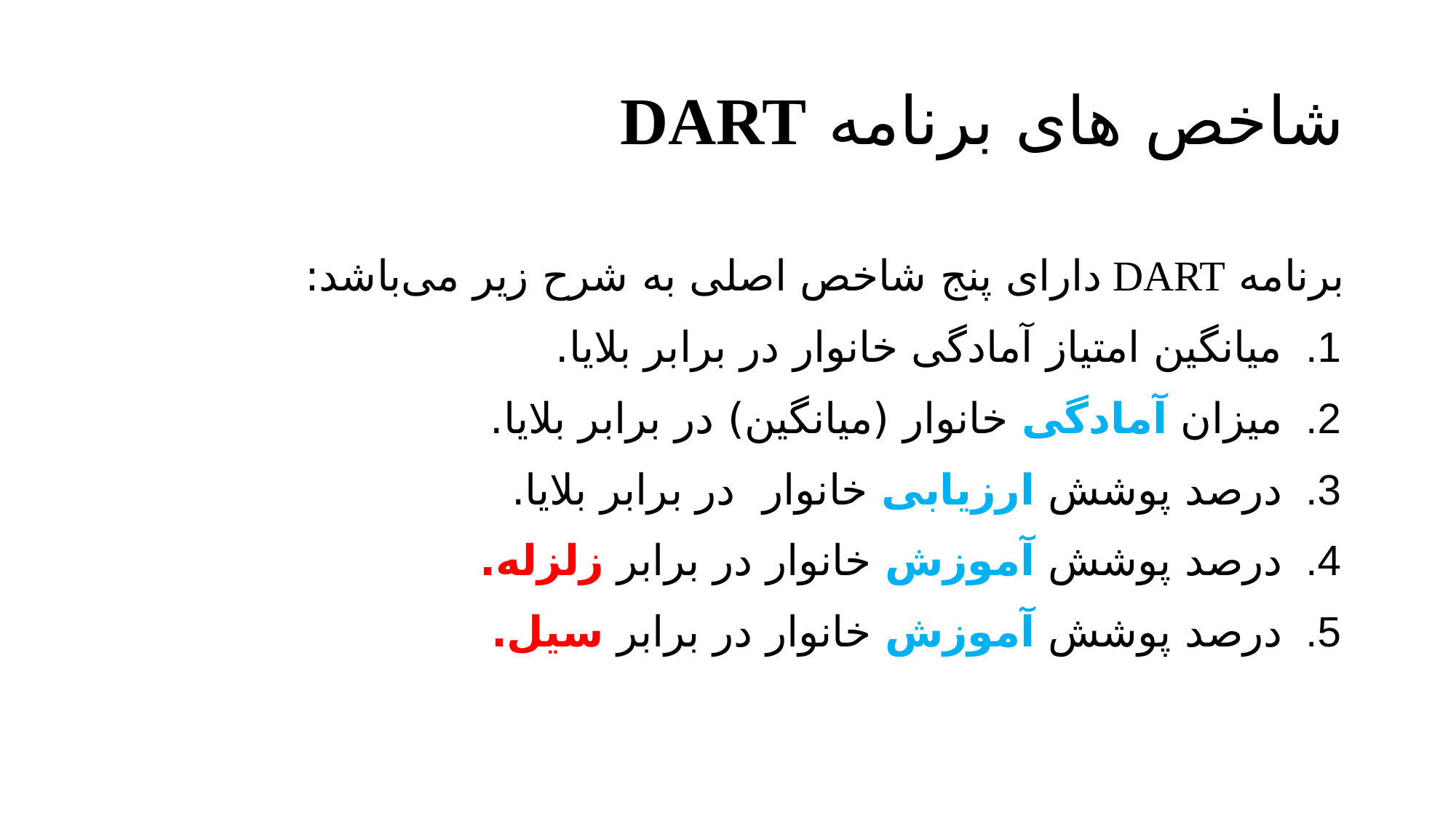

# شاخص های برنامه DART
برنامه DART دارای پنج شاخص اصلی به شرح زیر می‌باشد:
میانگین امتیاز آمادگی خانوار در برابر بلایا.
میزان آمادگی خانوار (میانگین) در برابر بلایا.
درصد پوشش ارزیابی خانوار  در برابر بلایا.
درصد پوشش آموزش خانوار در برابر زلزله.
درصد پوشش آموزش خانوار در برابر سیل.